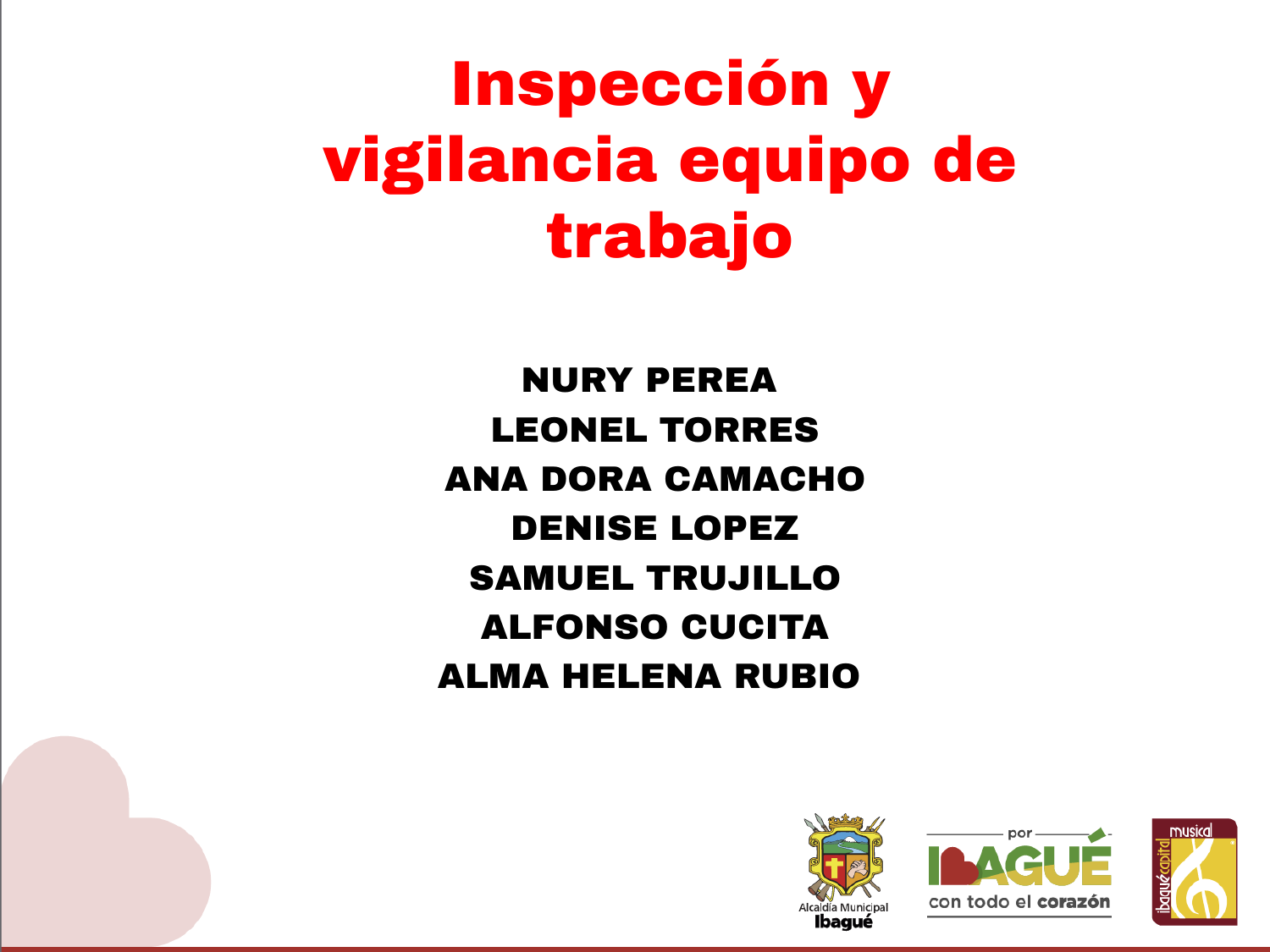

# Inspección y vigilancia equipo de trabajo

NURY PEREA
LEONEL TORRES
ANA DORA CAMACHO
DENISE LOPEZ
SAMUEL TRUJILLO
ALFONSO CUCITA
ALMA HELENA RUBIO